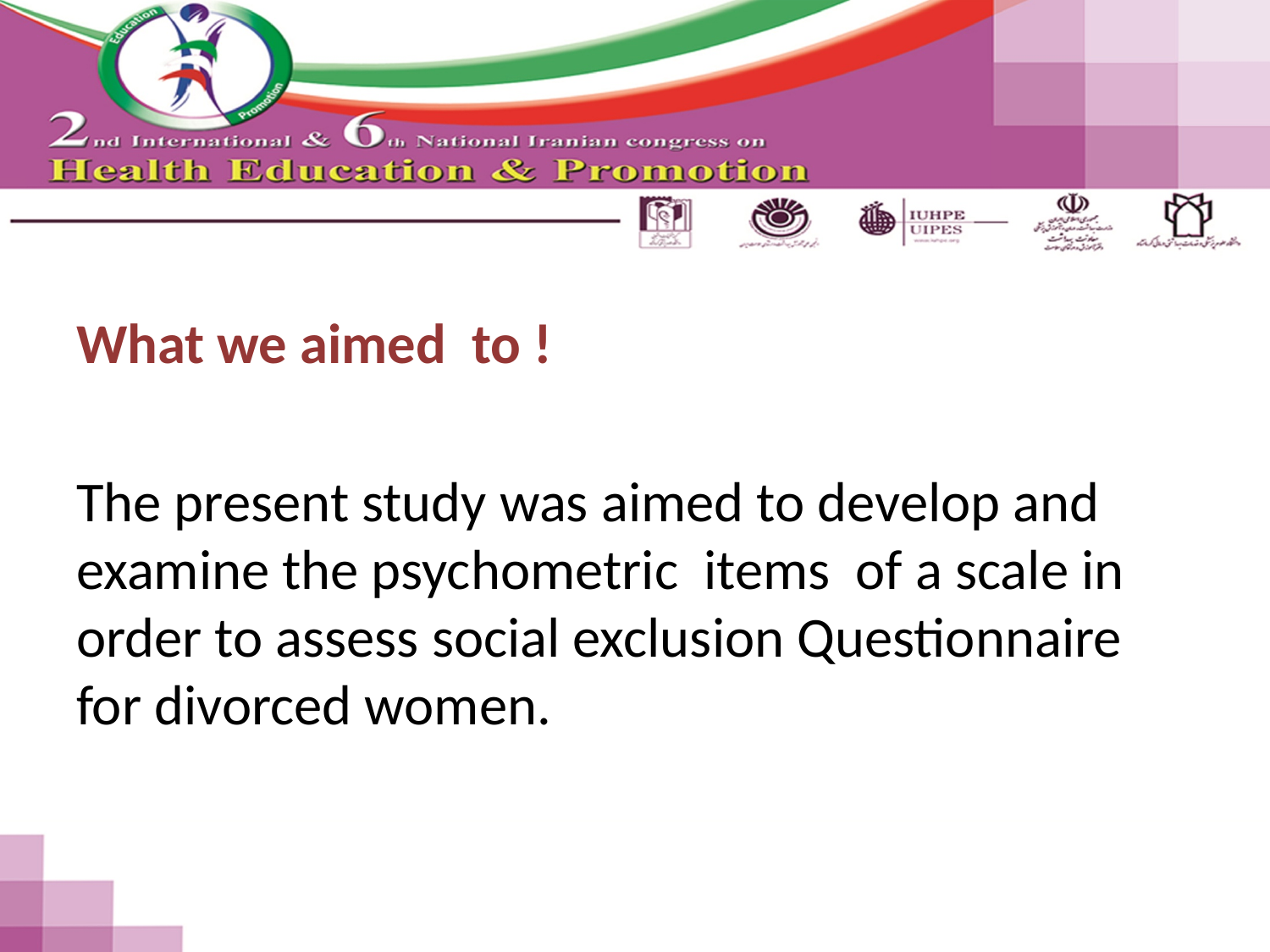

#

What we aimed  to !

The present study was aimed to develop and examine the psychometric  items  of a scale in order to assess social exclusion Questionnaire  for divorced women.